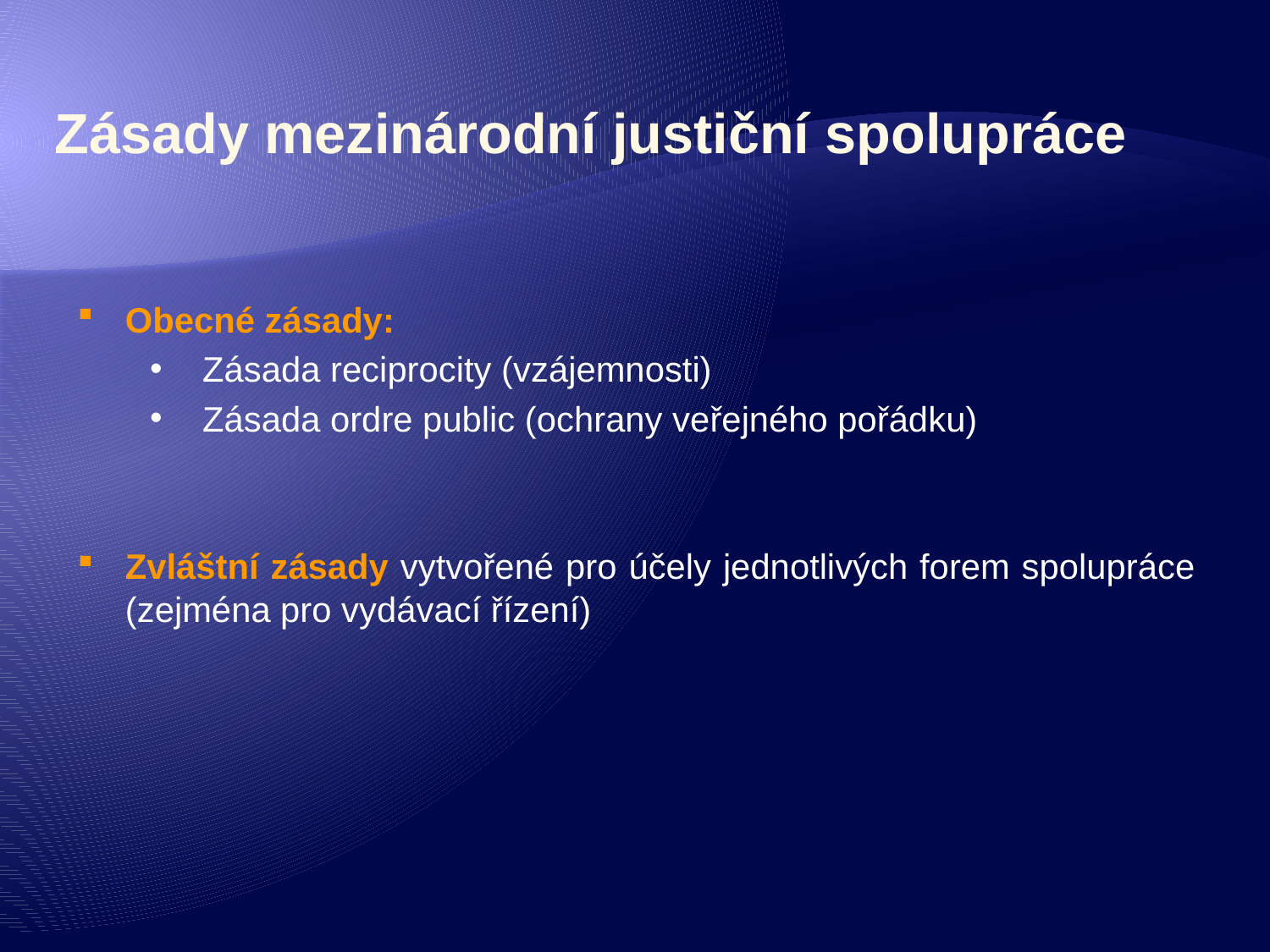

# Zásady mezinárodní justiční spolupráce

Obecné zásady:
Zásada reciprocity (vzájemnosti)
Zásada ordre public (ochrany veřejného pořádku)

Zvláštní zásady vytvořené pro účely jednotlivých forem spolupráce (zejména pro vydávací řízení)